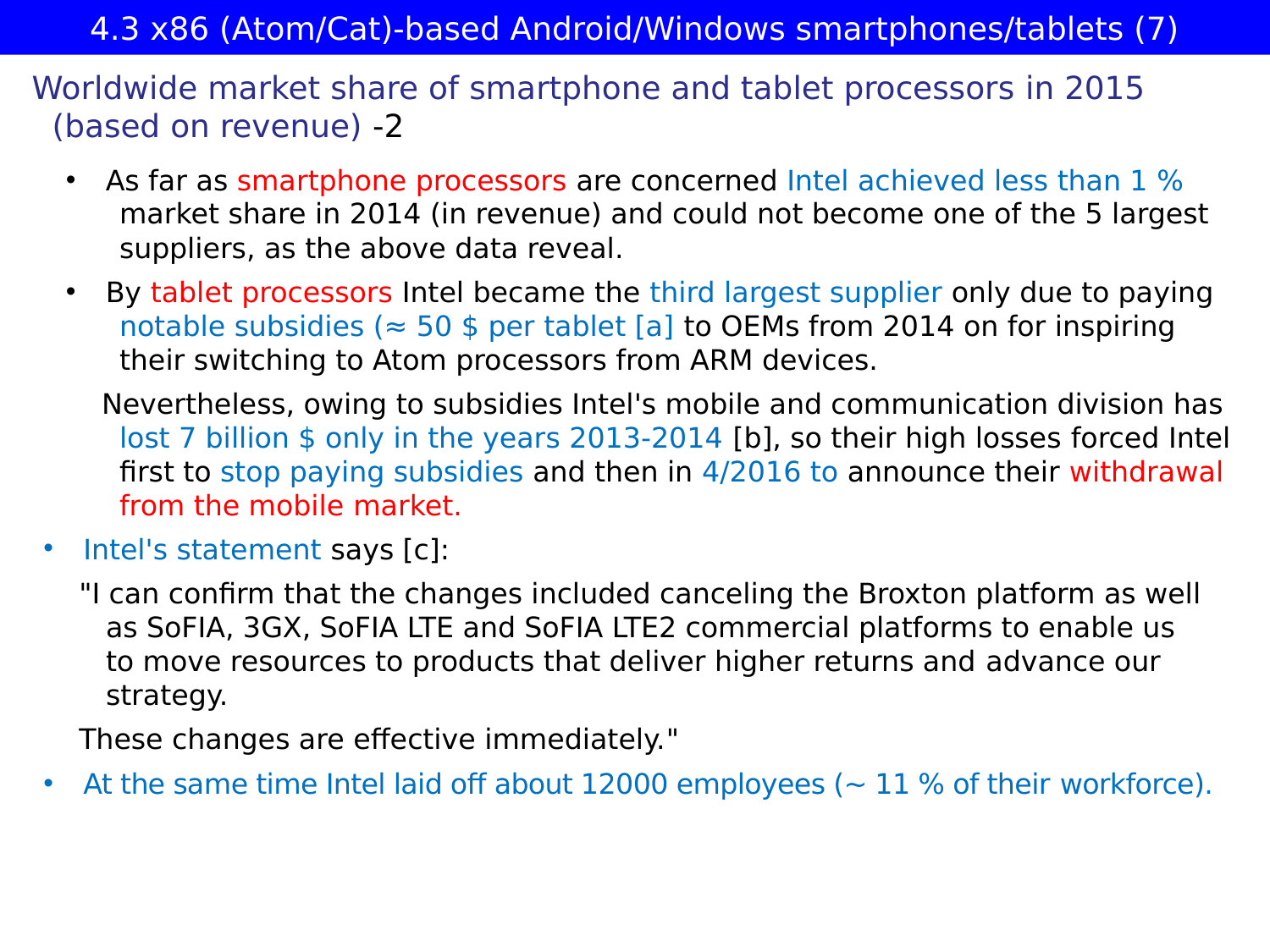

# 4.3 x86 (Atom/Cat)-based Android/Windows smartphones/tablets (7)
Worldwide market share of smartphone and tablet processors in 2015
  (based on revenue) -2
As far as smartphone processors are concerned Intel achieved less than 1 %
      market share in 2014 (in revenue) and could not become one of the 5 largest
      suppliers, as the above data reveal.
By tablet processors Intel became the third largest supplier only due to paying
      notable subsidies (≈ 50 $ per tablet [a] to OEMs from 2014 on for inspiring
      their switching to Atom processors from ARM devices.
    Nevertheless, owing to subsidies Intel's mobile and communication division has
      lost 7 billion $ only in the years 2013-2014 [b], so their high losses forced Intel
      first to stop paying subsidies and then in 4/2016 to announce their withdrawal
      from the mobile market.

Intel's statement says [c]:
    "I can confirm that the changes included canceling the Broxton platform as well
       as SoFIA, 3GX, SoFIA LTE and SoFIA LTE2 commercial platforms to enable us
       to move resources to products that deliver higher returns and advance our
       strategy.
    These changes are effective immediately."
At the same time Intel laid off about 12000 employees (~ 11 % of their workforce).